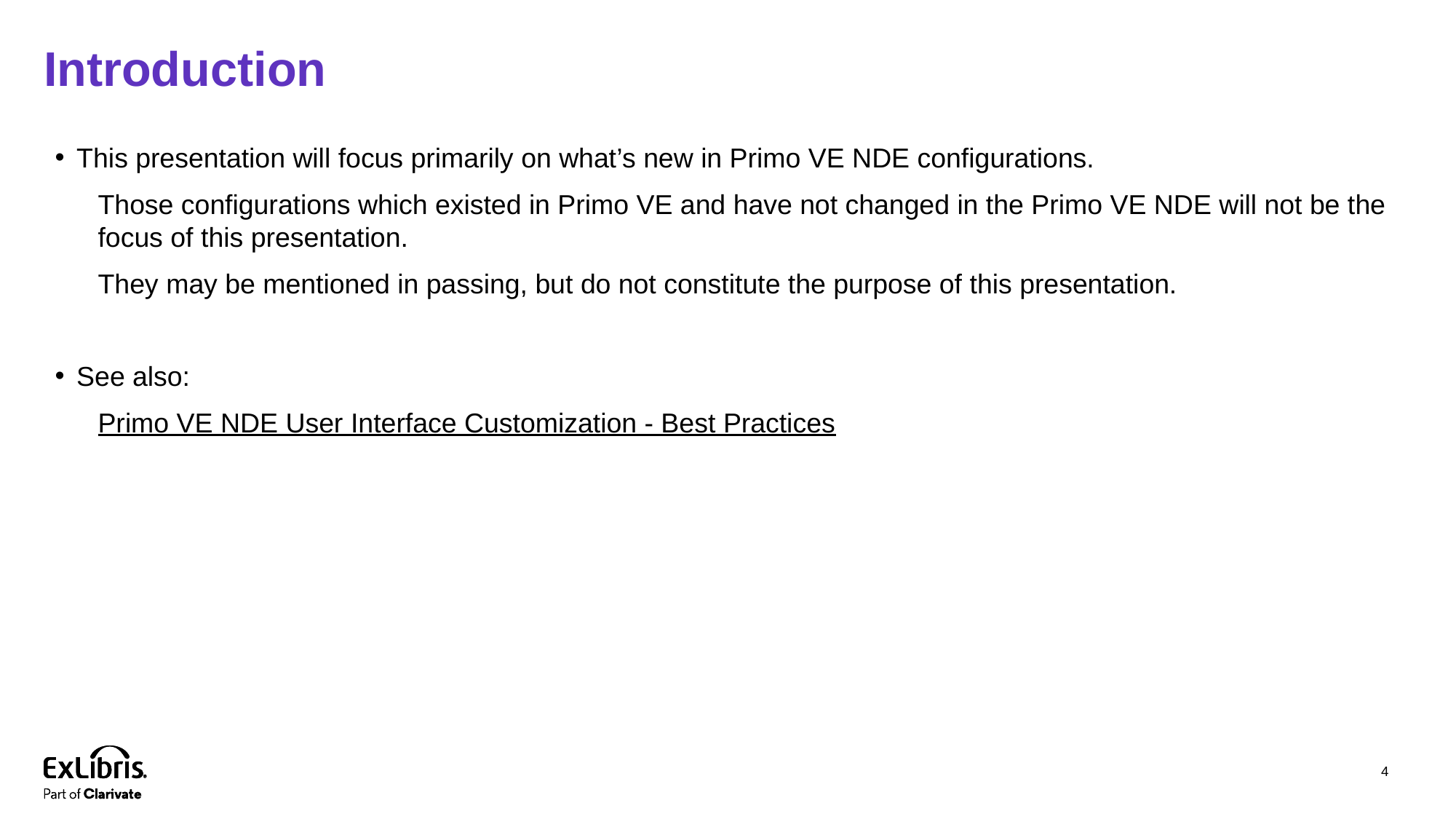

# Introduction
This presentation will focus primarily on what’s new in Primo VE NDE configurations.
Those configurations which existed in Primo VE and have not changed in the Primo VE NDE will not be the focus of this presentation.
They may be mentioned in passing, but do not constitute the purpose of this presentation.

See also:
Primo VE NDE User Interface Customization - Best Practices

4